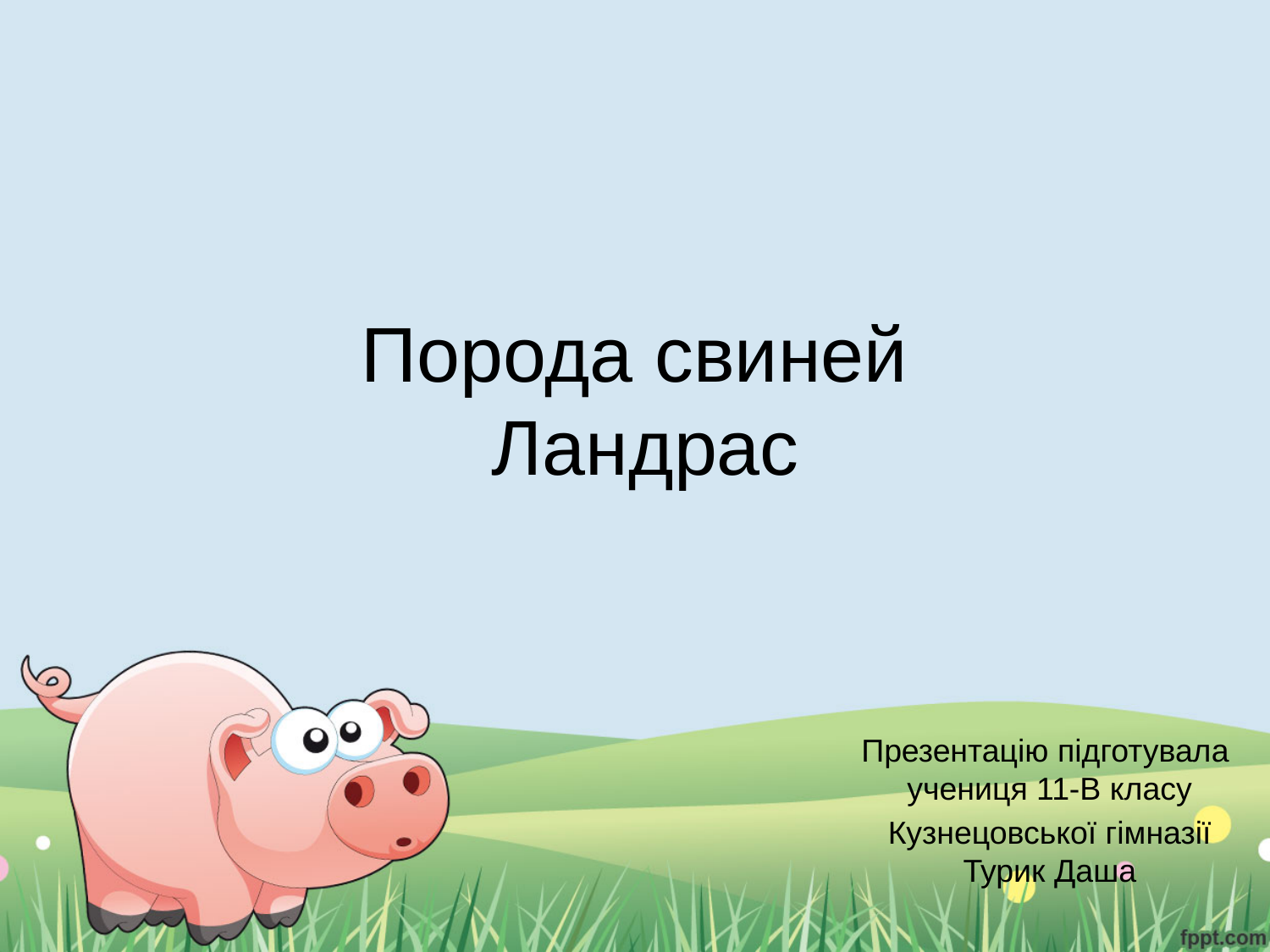

# Порода свиней Ландрас
Презентацію підготувала
учениця 11-В класу
Кузнецовської гімназії
Турик Даша